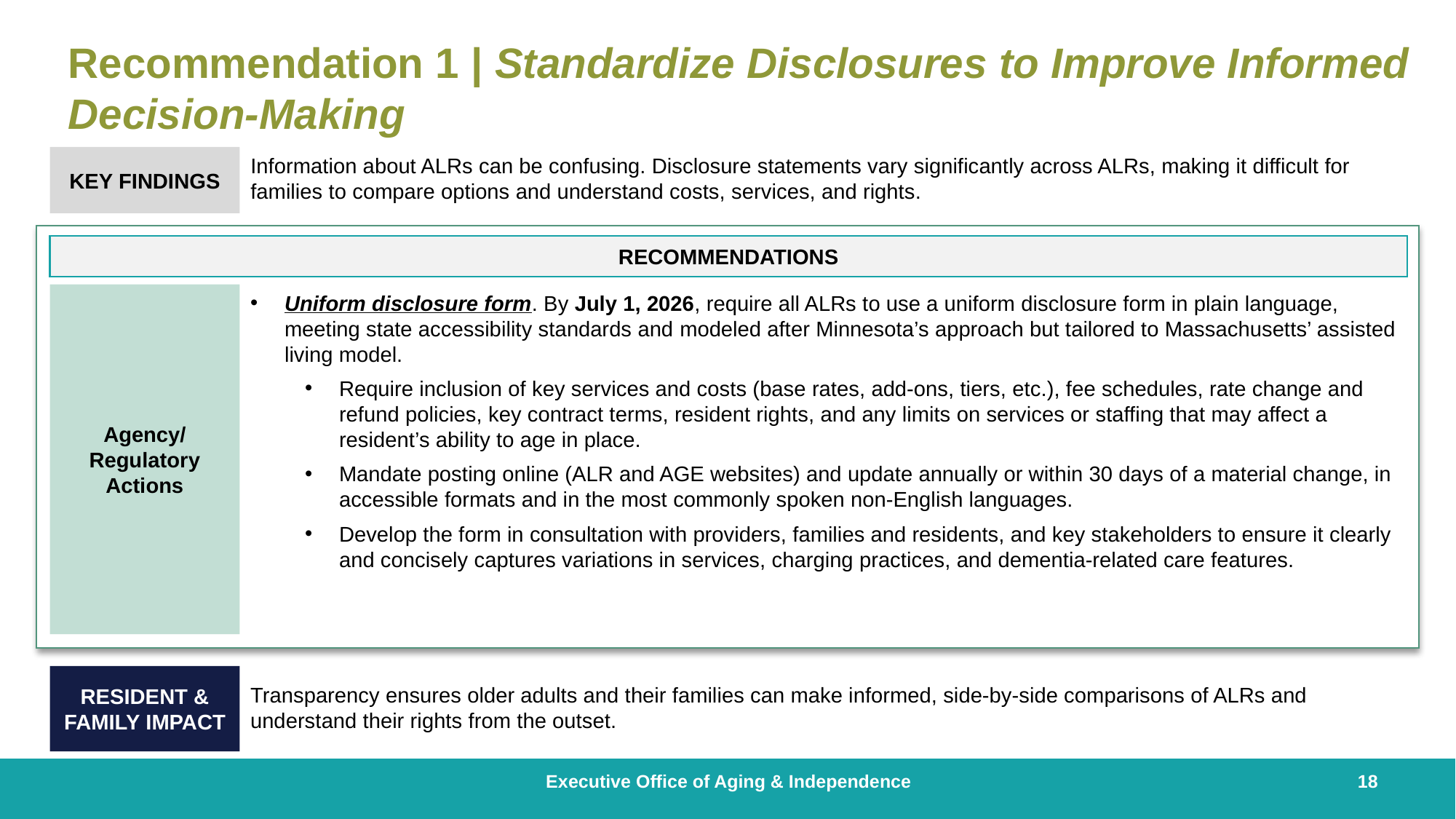

Recommendation 1 | Standardize Disclosures to Improve Informed Decision-Making
KEY FINDINGS
Information about ALRs can be confusing. Disclosure statements vary significantly across ALRs, making it difficult for families to compare options and understand costs, services, and rights.

RECOMMENDATIONS
Agency/ Regulatory Actions
Uniform disclosure form. By July 1, 2026, require all ALRs to use a uniform disclosure form in plain language, meeting state accessibility standards and modeled after Minnesota’s approach but tailored to Massachusetts’ assisted living model.
Require inclusion of key services and costs (base rates, add-ons, tiers, etc.), fee schedules, rate change and refund policies, key contract terms, resident rights, and any limits on services or staffing that may affect a resident’s ability to age in place.
Mandate posting online (ALR and AGE websites) and update annually or within 30 days of a material change, in accessible formats and in the most commonly spoken non-English languages.
Develop the form in consultation with providers, families and residents, and key stakeholders to ensure it clearly and concisely captures variations in services, charging practices, and dementia-related care features.
RESIDENT & FAMILY IMPACT
Transparency ensures older adults and their families can make informed, side-by-side comparisons of ALRs and understand their rights from the outset.